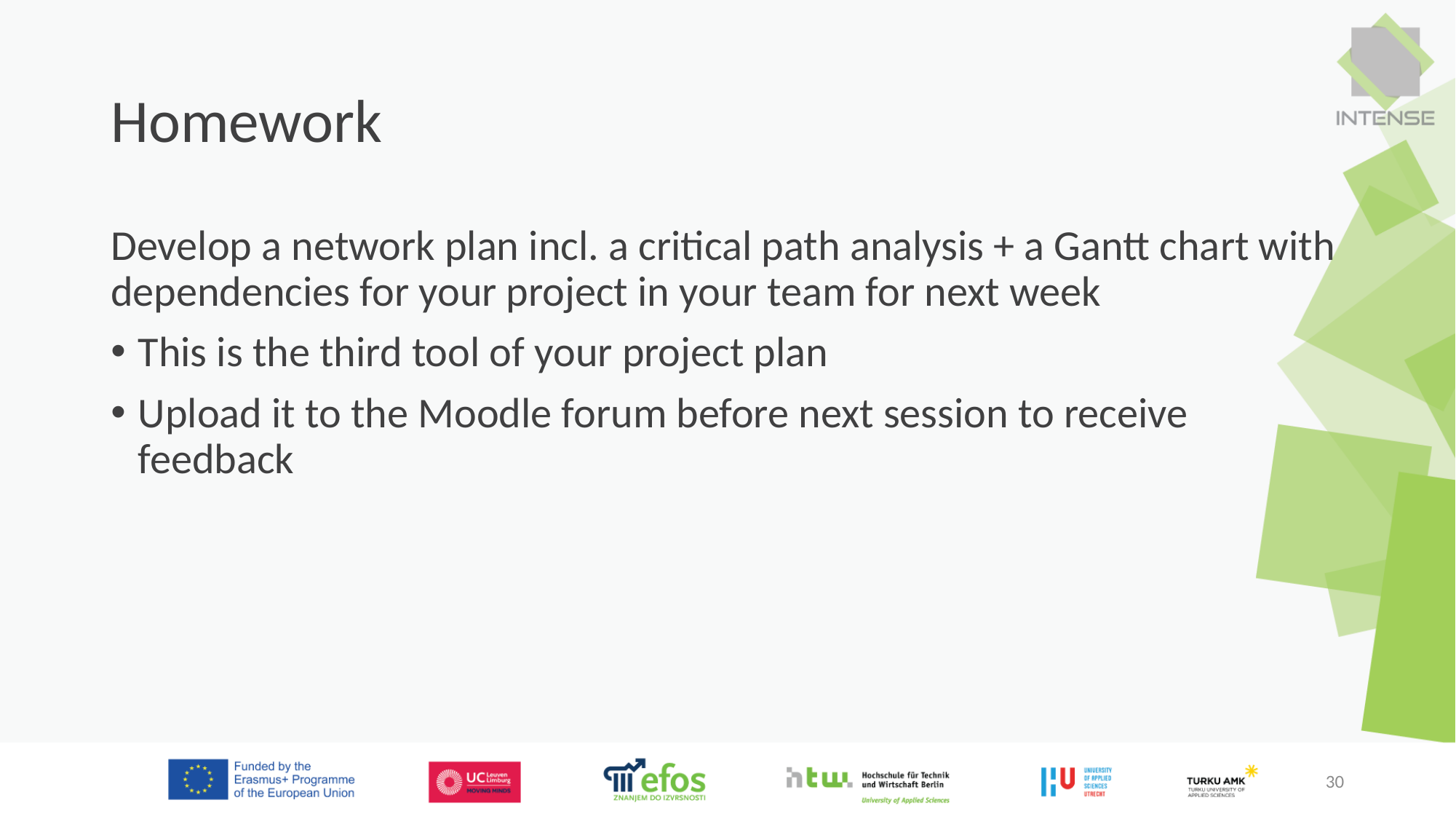

# Homework
Develop a network plan incl. a critical path analysis + a Gantt chart with dependencies for your project in your team for next week
This is the third tool of your project plan
Upload it to the Moodle forum before next session to receive feedback
30